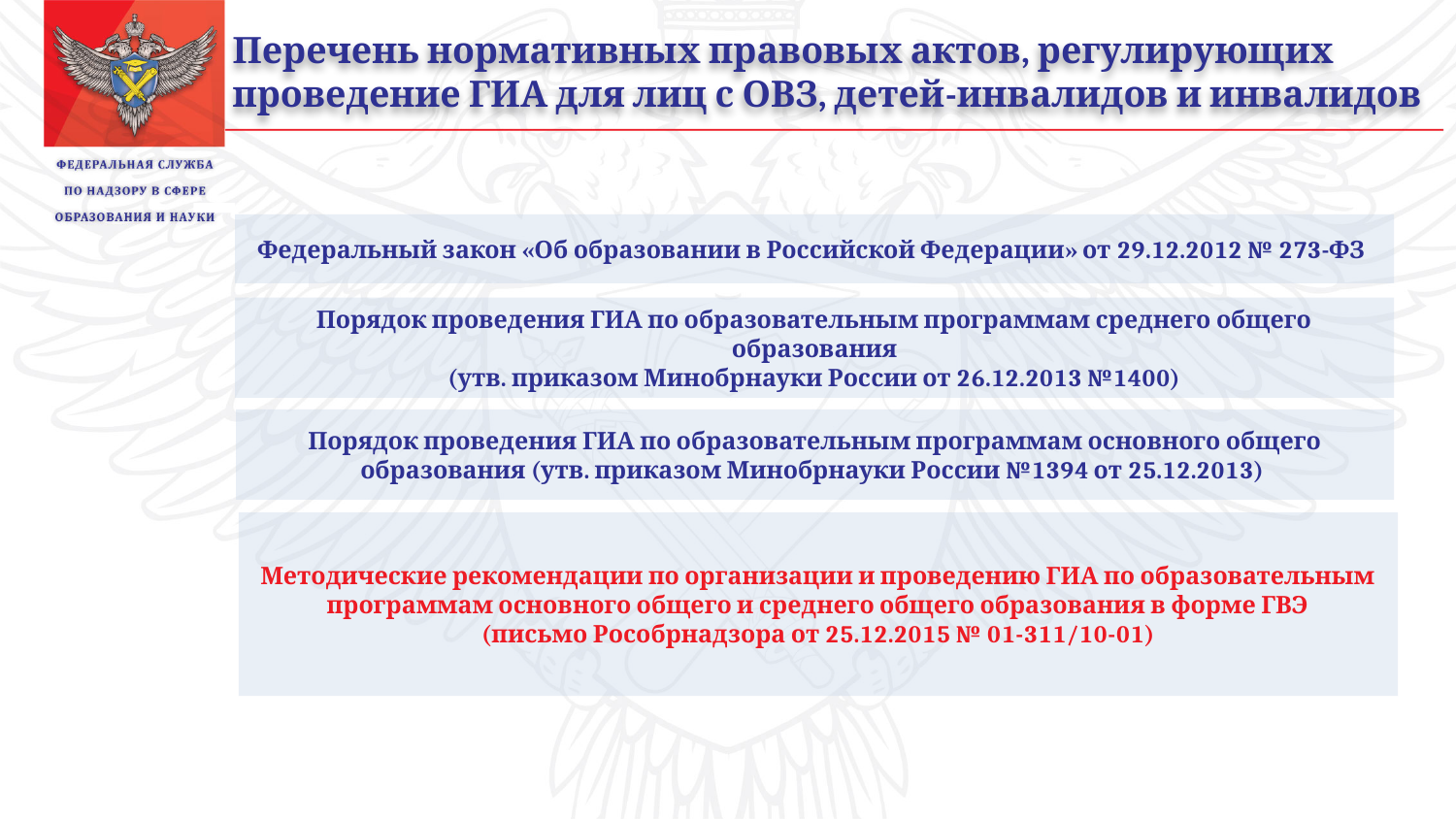

Перечень нормативных правовых актов, регулирующих проведение ГИА для лиц с ОВЗ, детей-инвалидов и инвалидов

Федеральный закон «Об образовании в Российской Федерации» от 29.12.2012 № 273-ФЗ
Порядок проведения ГИА по образовательным программам среднего общего образования
 (утв. приказом Минобрнауки России от 26.12.2013 №1400)
Порядок проведения ГИА по образовательным программам основного общего образования (утв. приказом Минобрнауки России №1394 от 25.12.2013)
Методические рекомендации по организации и проведению ГИА по образовательным программам основного общего и среднего общего образования в форме ГВЭ
(письмо Рособрнадзора от 25.12.2015 № 01-311/10-01)